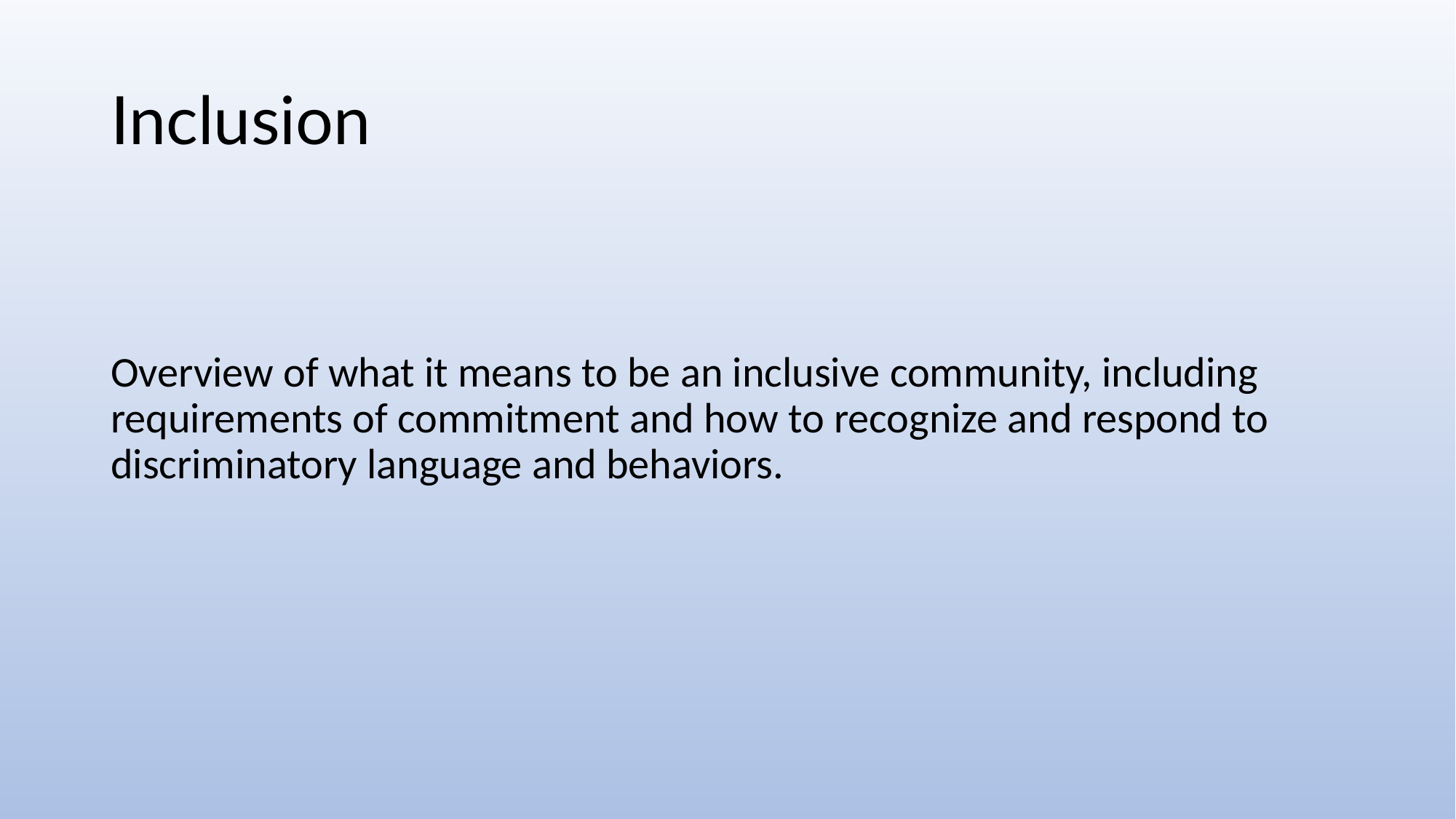

# Inclusion

Overview of what it means to be an inclusive community, including requirements of commitment and how to recognize and respond to discriminatory language and behaviors.